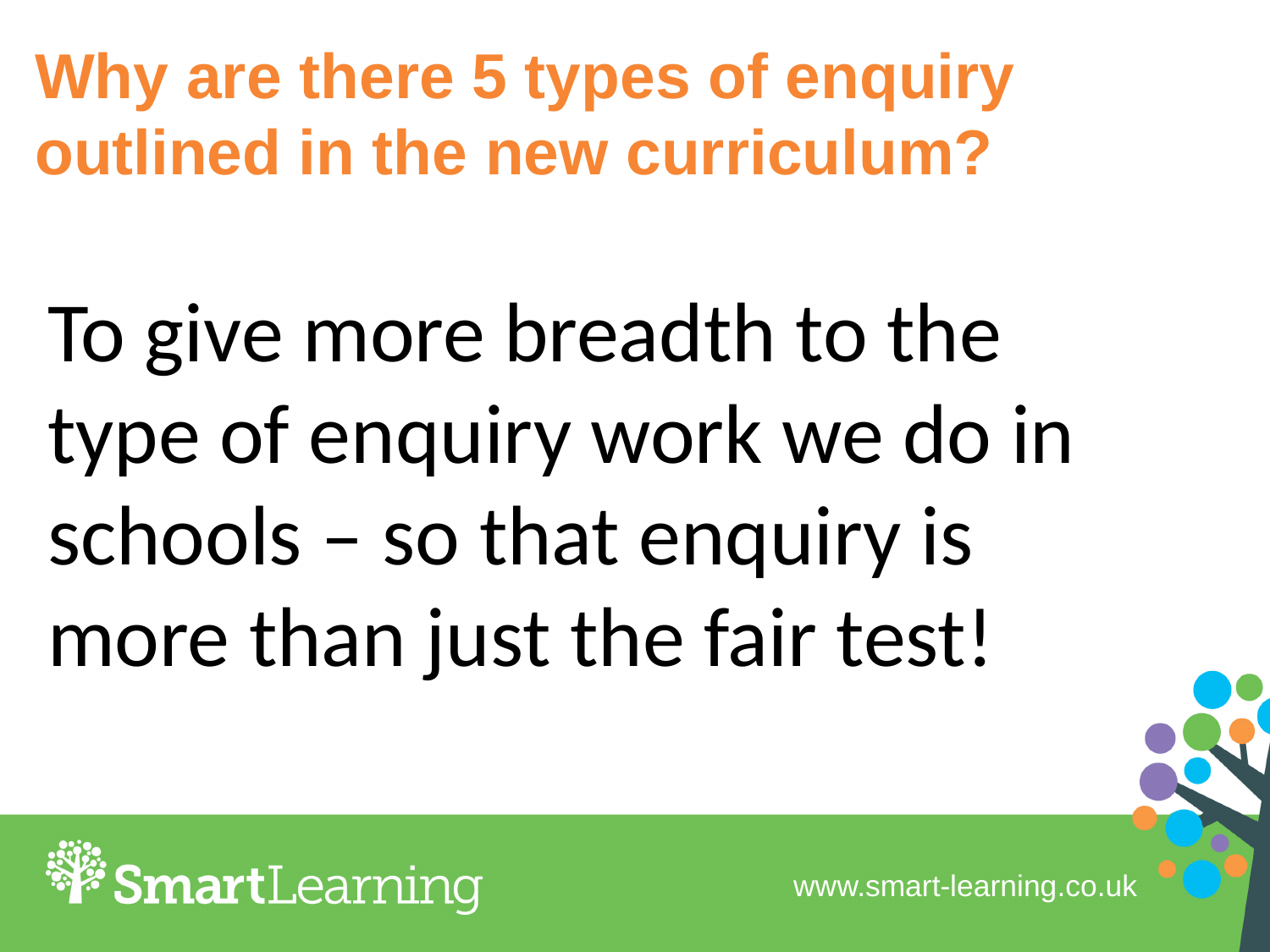

# Why are there 5 types of enquiry outlined in the new curriculum?
To give more breadth to the type of enquiry work we do in schools – so that enquiry is more than just the fair test!